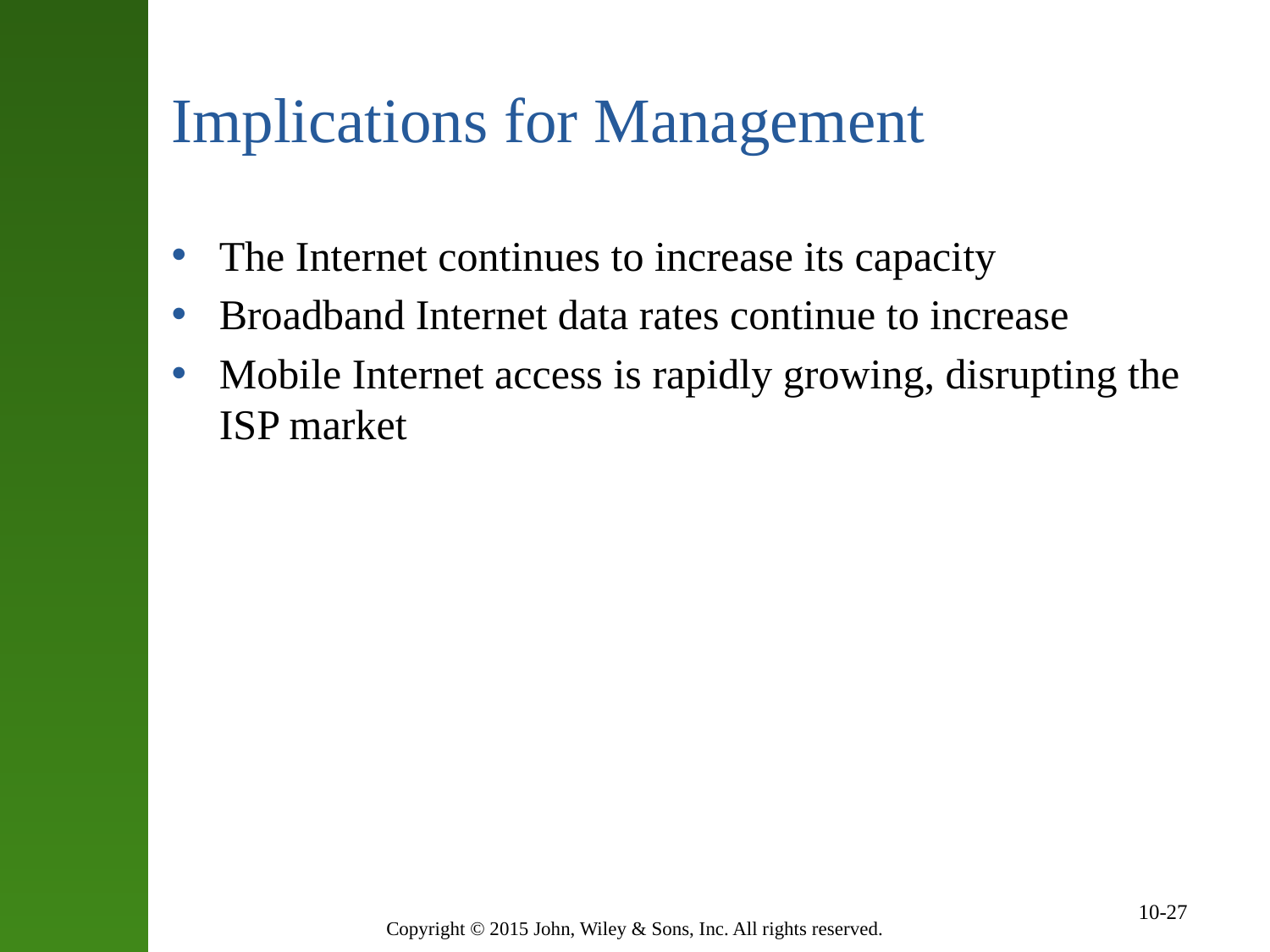

# Implications for Management
The Internet continues to increase its capacity
Broadband Internet data rates continue to increase
Mobile Internet access is rapidly growing, disrupting the ISP market